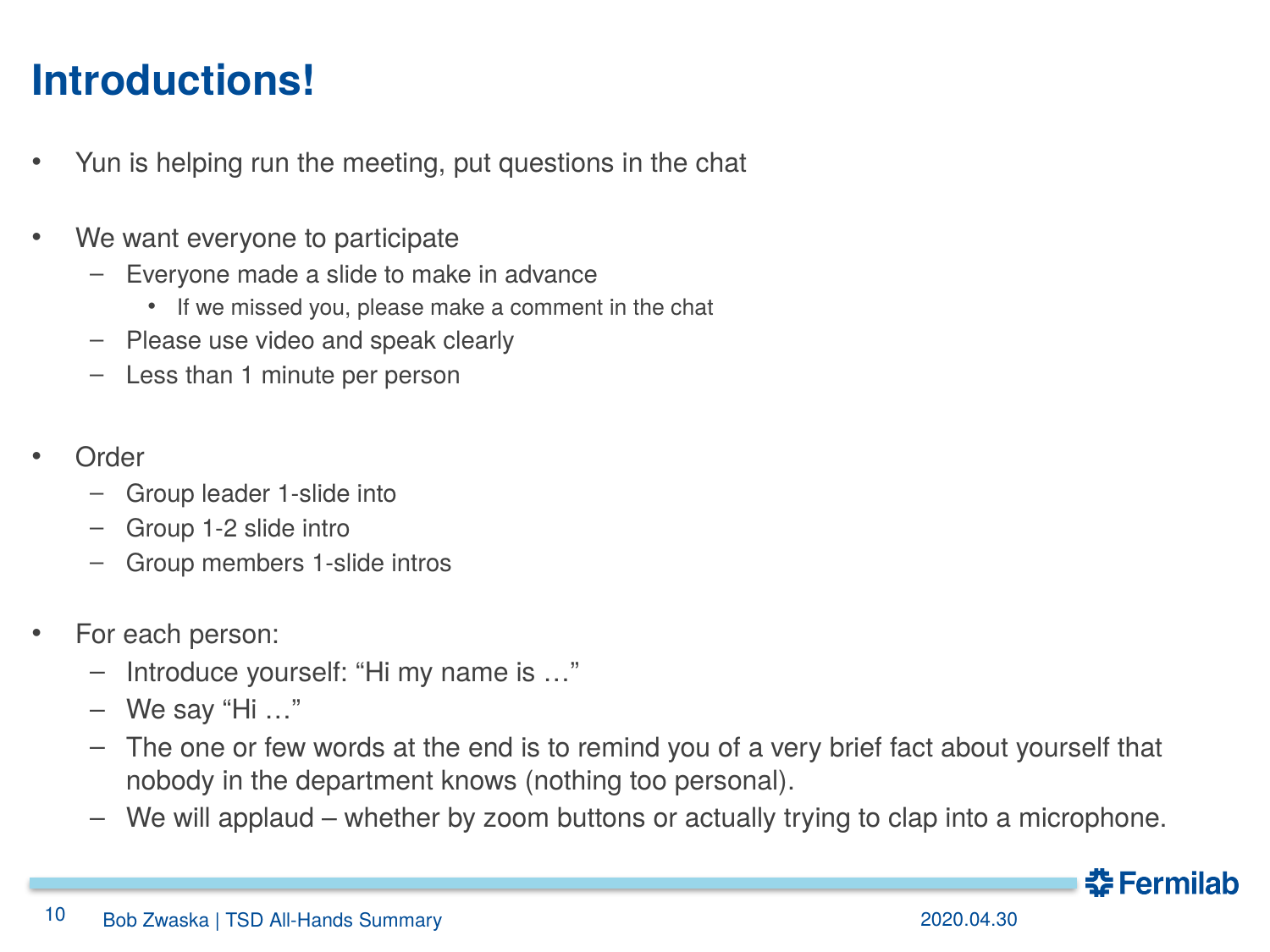

# Introductions!
Yun is helping run the meeting, put questions in the chat

We want everyone to participate
Everyone made a slide to make in advance
If we missed you, please make a comment in the chat
Please use video and speak clearly
Less than 1 minute per person

Order
Group leader 1-slide into
Group 1-2 slide intro
Group members 1-slide intros

For each person:
Introduce yourself: “Hi my name is …”
We say “Hi …”
The one or few words at the end is to remind you of a very brief fact about yourself that nobody in the department knows (nothing too personal).
We will applaud – whether by zoom buttons or actually trying to clap into a microphone.